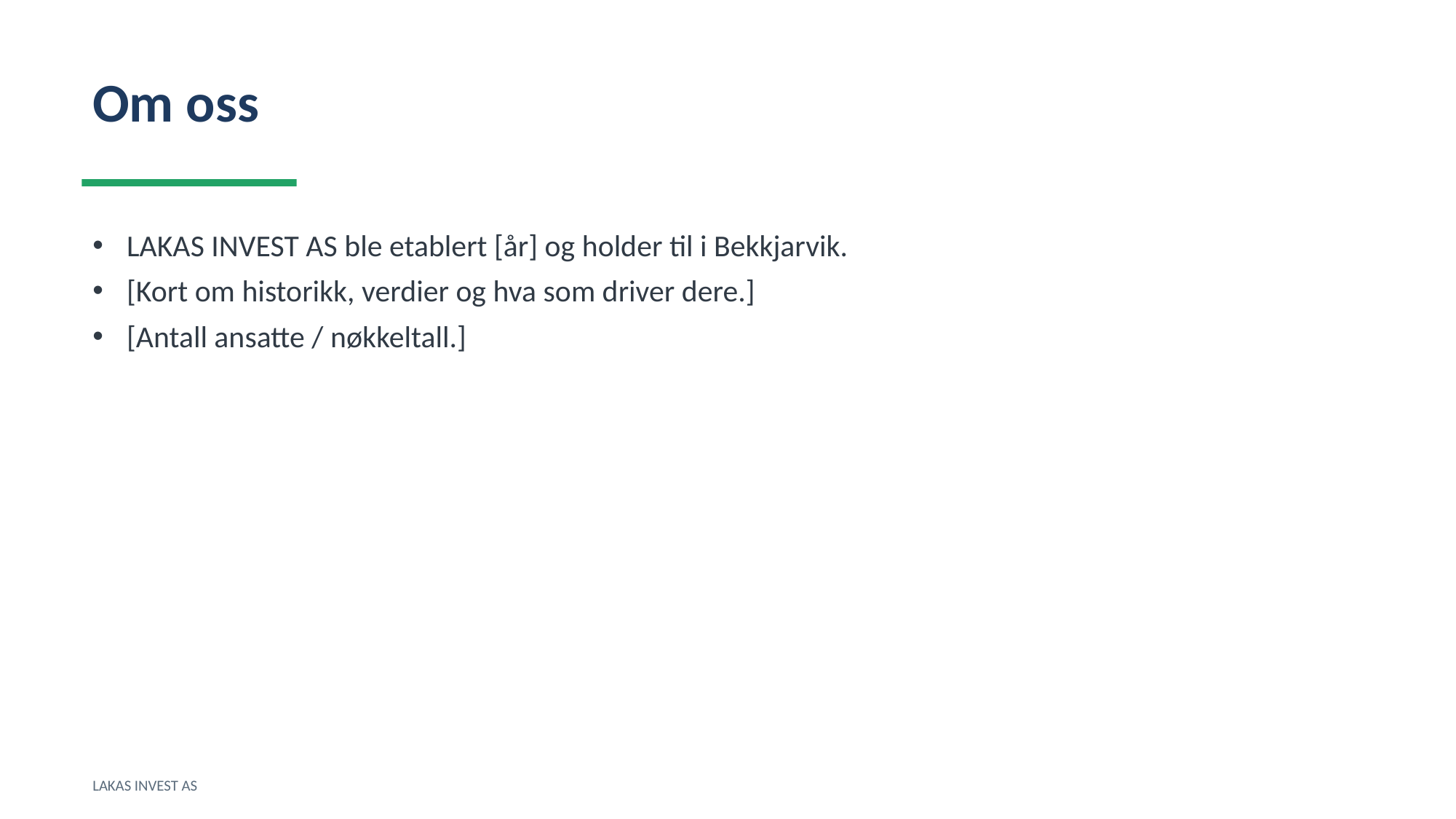

Om oss

LAKAS INVEST AS ble etablert [år] og holder til i Bekkjarvik.
[Kort om historikk, verdier og hva som driver dere.]
[Antall ansatte / nøkkeltall.]
LAKAS INVEST AS